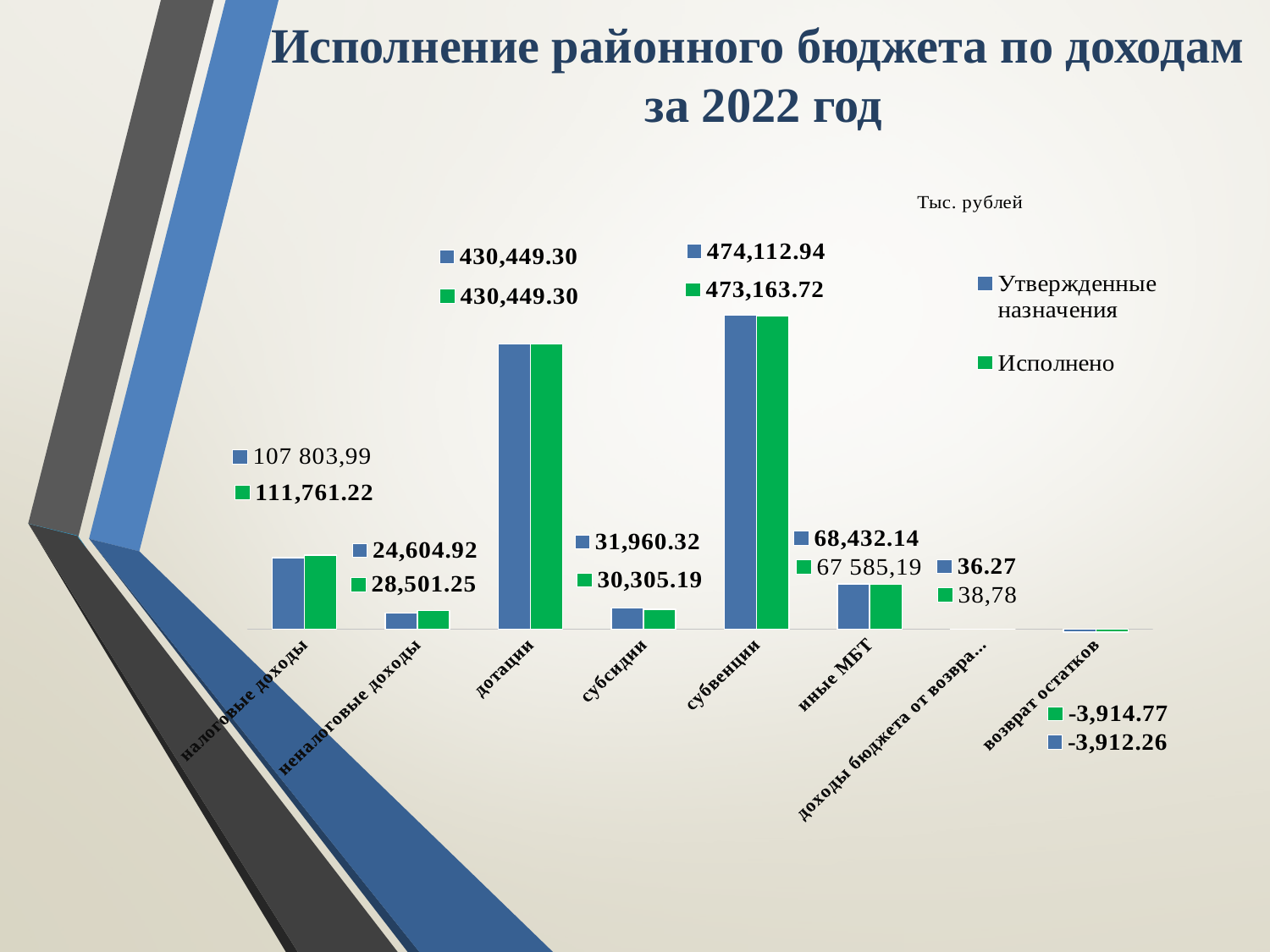

# Исполнение районного бюджета по доходам за 2022 год

### Chart

| Category | Утвержденные  назначения | Исполнено  |
|---|---|---|
| налоговые доходы | 107804.98999999999 | 111761.22 |
| неналоговые доходы | 24604.920000000002 | 28501.25 |
| дотации | 430449.3 | 430449.3 |
| субсидии | 31960.32 | 30305.19 |
| субвенции | 474112.94 | 473163.72000000003 |
| иные МБТ | 68432.14 | 67585.17000000001 |
| доходы бюджета от возврата целевых остатков | 36.27 | 36.27 |
| возврат остатков | -3912.2599999999998 | -3914.77 |